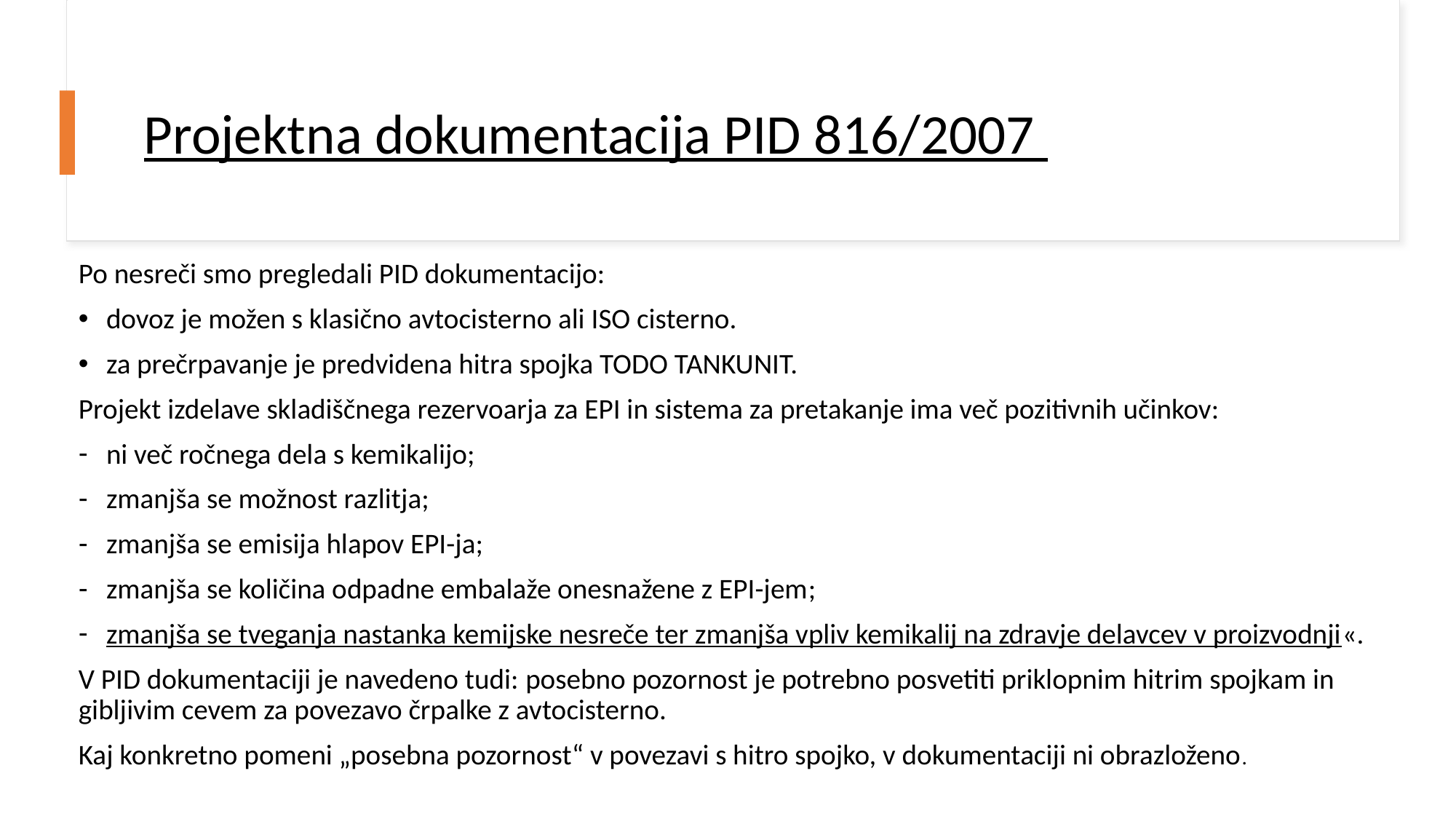

# Projektna dokumentacija PID 816/2007

Po nesreči smo pregledali PID dokumentacijo:
dovoz je možen s klasično avtocisterno ali ISO cisterno.
za prečrpavanje je predvidena hitra spojka TODO TANKUNIT.
Projekt izdelave skladiščnega rezervoarja za EPI in sistema za pretakanje ima več pozitivnih učinkov:
ni več ročnega dela s kemikalijo;
zmanjša se možnost razlitja;
zmanjša se emisija hlapov EPI-ja;
zmanjša se količina odpadne embalaže onesnažene z EPI-jem;
zmanjša se tveganja nastanka kemijske nesreče ter zmanjša vpliv kemikalij na zdravje delavcev v proizvodnji«.
V PID dokumentaciji je navedeno tudi: posebno pozornost je potrebno posvetiti priklopnim hitrim spojkam in gibljivim cevem za povezavo črpalke z avtocisterno.
Kaj konkretno pomeni „posebna pozornost“ v povezavi s hitro spojko, v dokumentaciji ni obrazloženo.